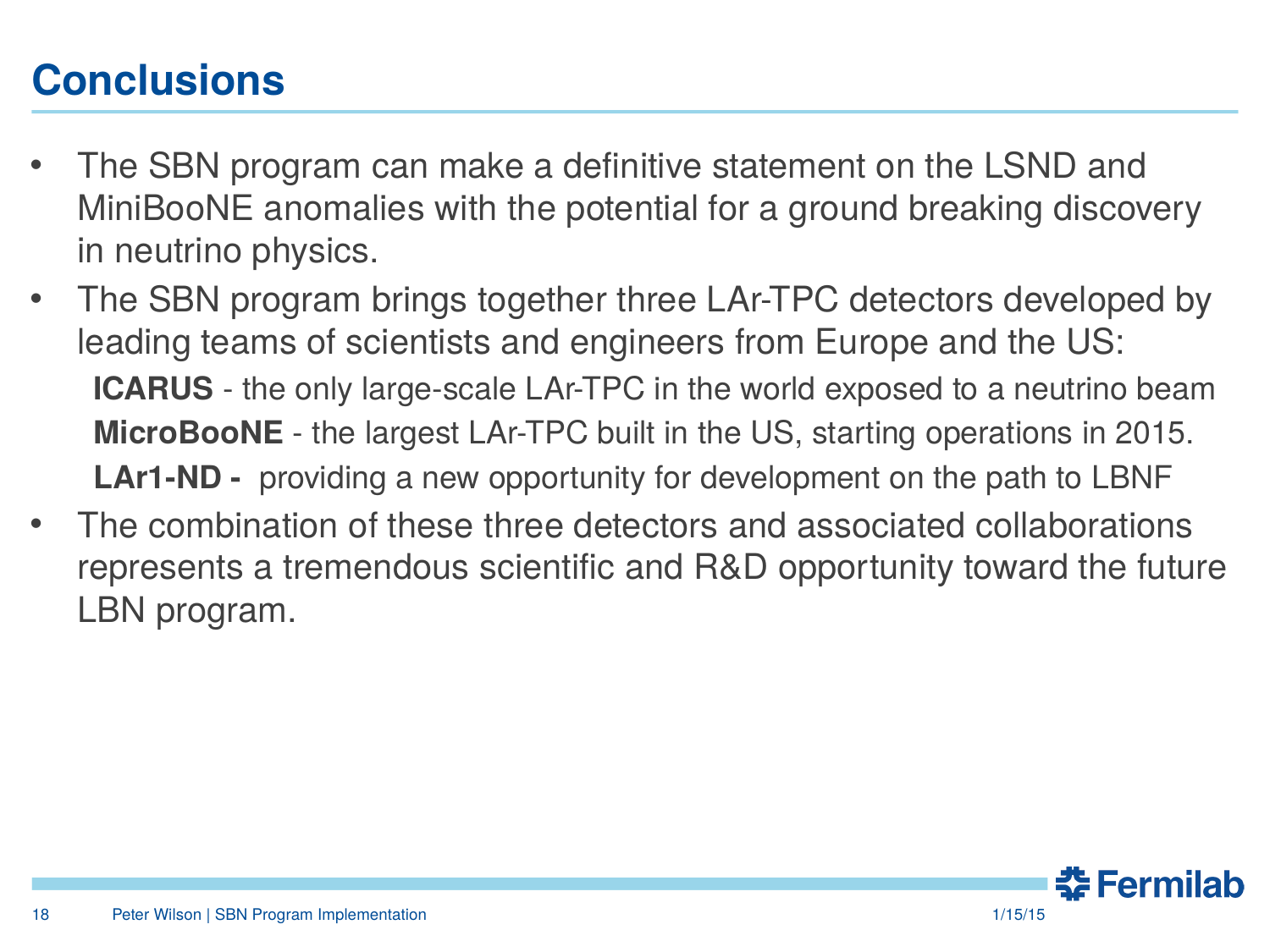

# Conclusions
The SBN program can make a definitive statement on the LSND and MiniBooNE anomalies with the potential for a ground breaking discovery in neutrino physics.
The SBN program brings together three LAr-TPC detectors developed by leading teams of scientists and engineers from Europe and the US:
ICARUS - the only large-scale LAr-TPC in the world exposed to a neutrino beam
MicroBooNE - the largest LAr-TPC built in the US, starting operations in 2015.
LAr1-ND -  providing a new opportunity for development on the path to LBNF
The combination of these three detectors and associated collaborations represents a tremendous scientific and R&D opportunity toward the future LBN program.

18
Peter Wilson | SBN Program Implementation
1/15/15